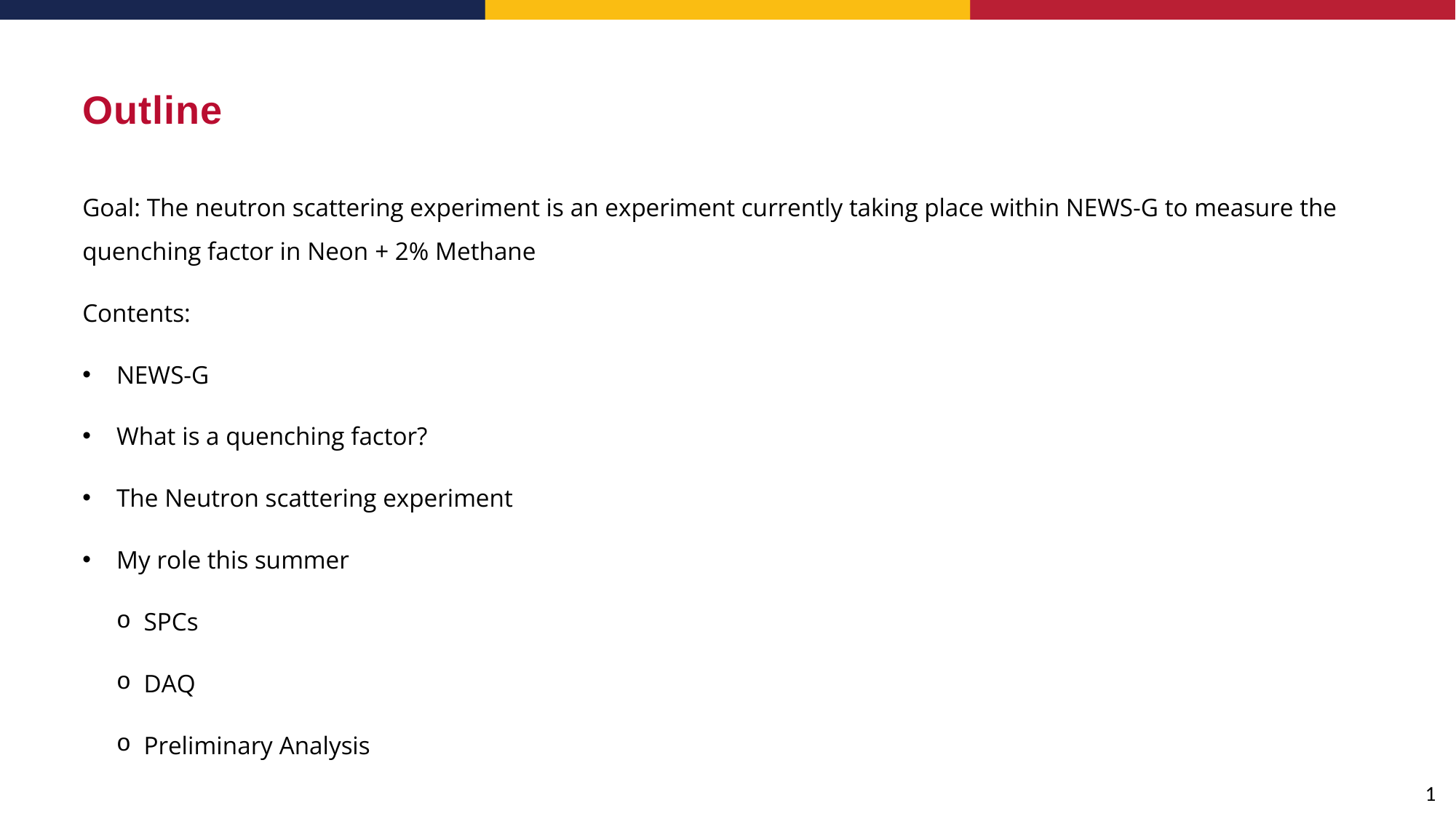

# Outline
Goal: The neutron scattering experiment is an experiment currently taking place within NEWS-G to measure the quenching factor in Neon + 2% Methane
Contents:
NEWS-G
What is a quenching factor?
The Neutron scattering experiment
My role this summer
SPCs
DAQ
Preliminary Analysis

1